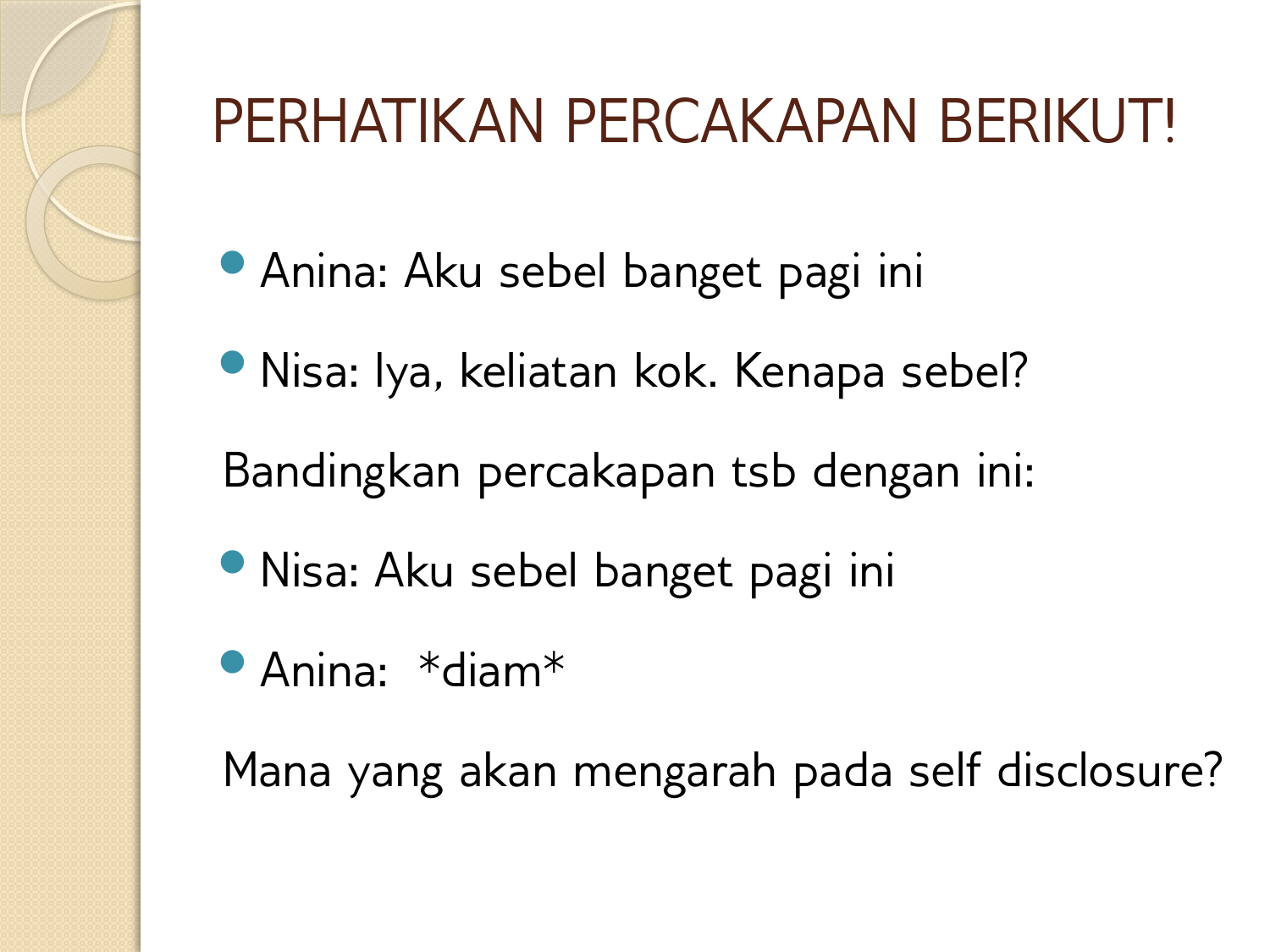

# PERHATIKAN PERCAKAPAN BERIKUT!
Anina: Aku sebel banget pagi ini
Nisa: Iya, keliatan kok. Kenapa sebel?
Bandingkan percakapan tsb dengan ini:
Nisa: Aku sebel banget pagi ini
Anina:  *diam*
Mana yang akan mengarah pada self disclosure?